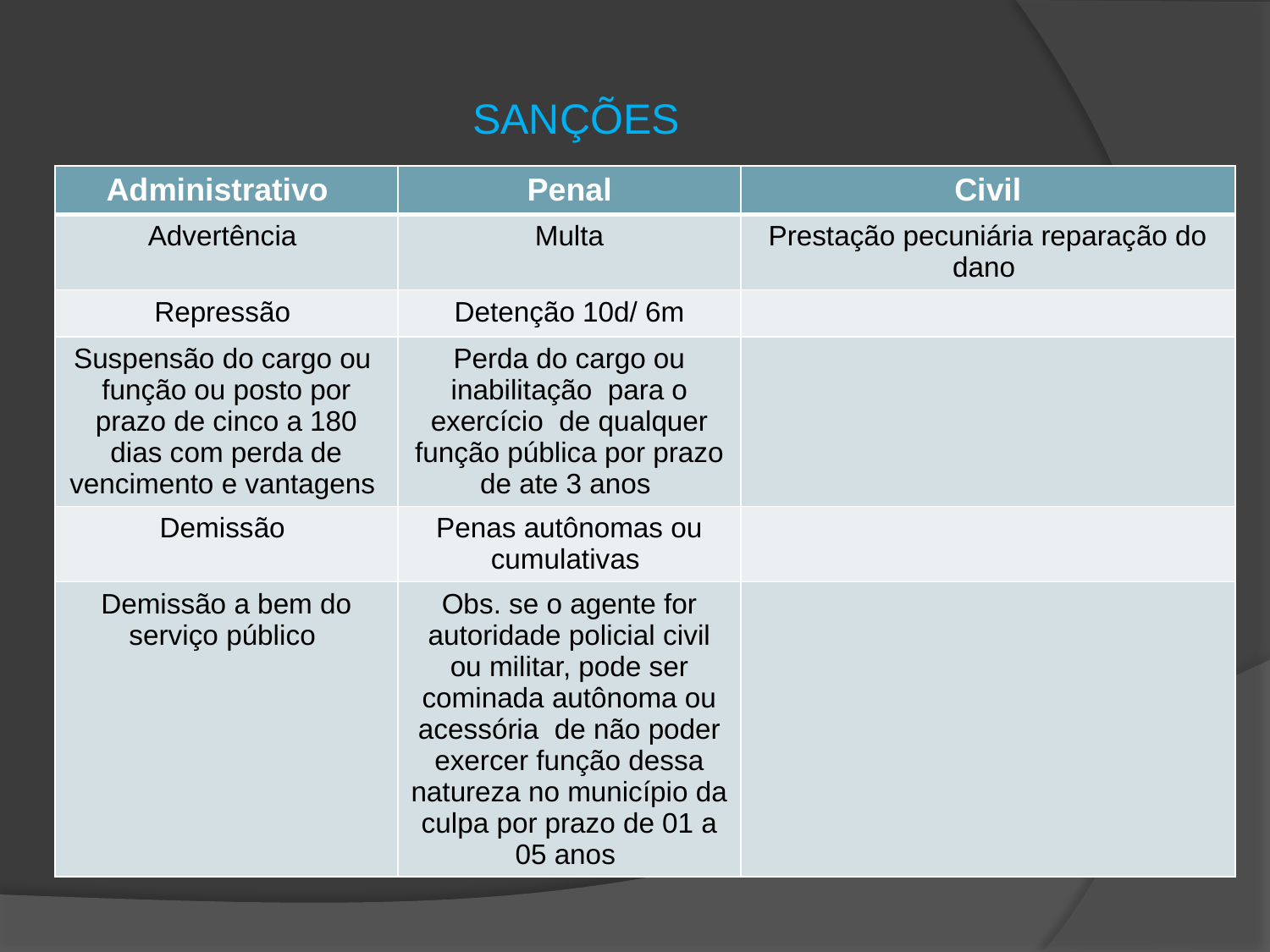

# SANÇÕES
| Administrativo | Penal | Civil |
| --- | --- | --- |
| Advertência | Multa | Prestação pecuniária reparação do dano |
| Repressão | Detenção 10d/ 6m |  |
| Suspensão do cargo ou função ou posto por prazo de cinco a 180 dias com perda de vencimento e vantagens | Perda do cargo ou inabilitação para o exercício de qualquer função pública por prazo de ate 3 anos |  |
| Demissão | Penas autônomas ou cumulativas |  |
| Demissão a bem do serviço público | Obs. se o agente for autoridade policial civil ou militar, pode ser cominada autônoma ou acessória de não poder exercer função dessa natureza no município da culpa por prazo de 01 a 05 anos |  |